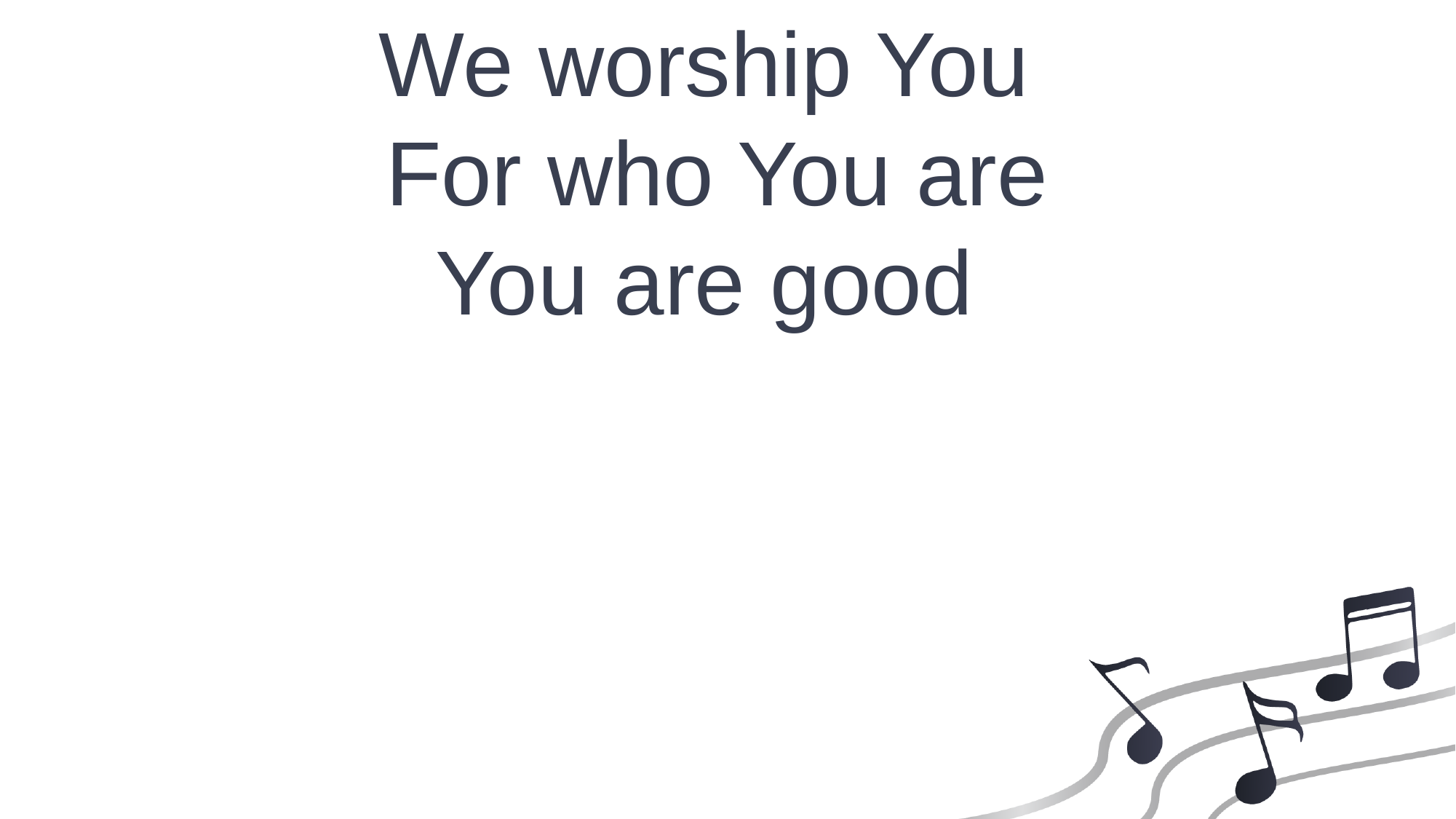

We worship You
For who You are
You are good